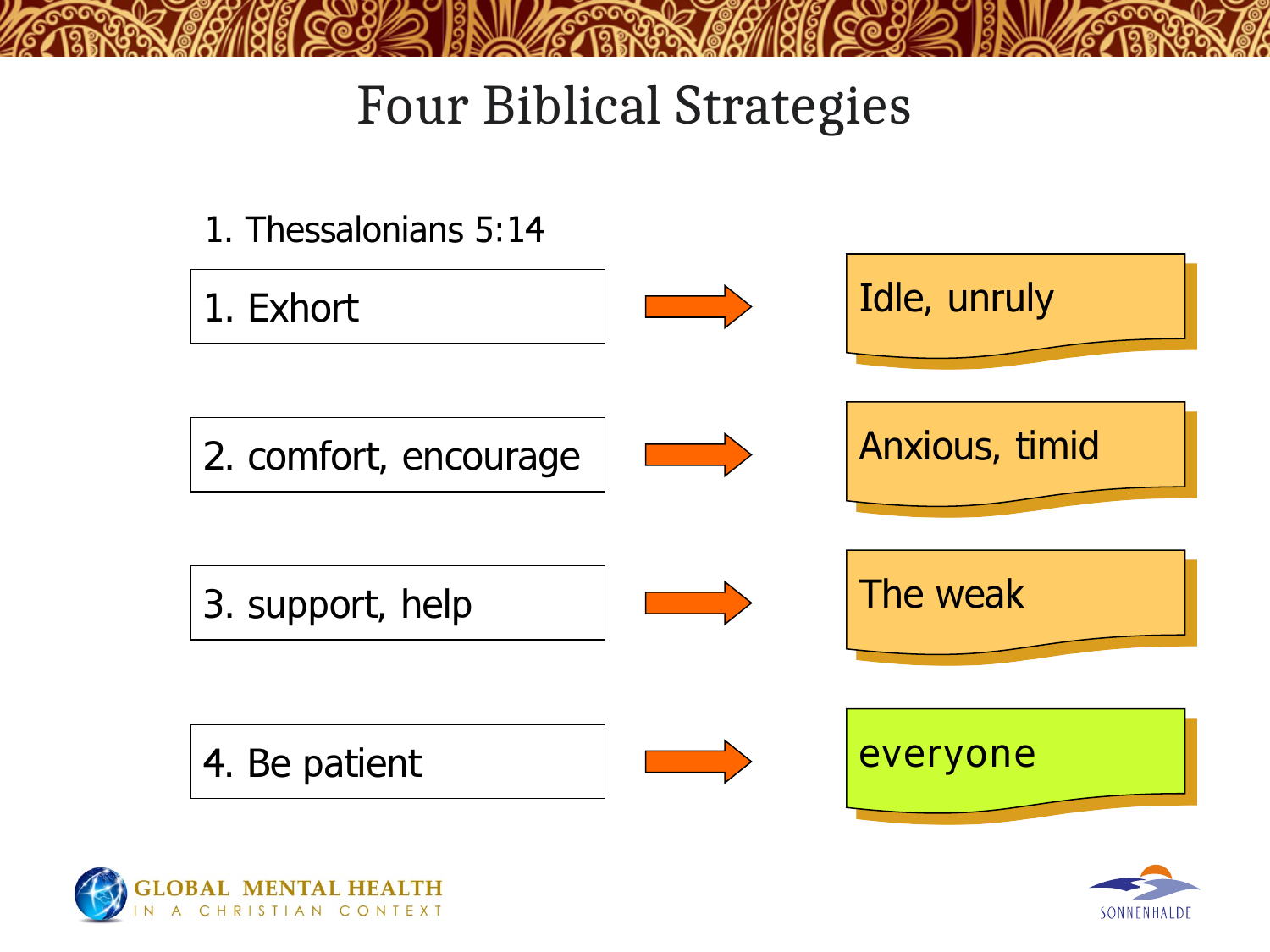

# Four Biblical Strategies
1. Thessalonians 5:14
Idle, unruly
Anxious, timid
The weak
everyone
1. Exhort
2. comfort, encourage
3. support, help
4. Be patient